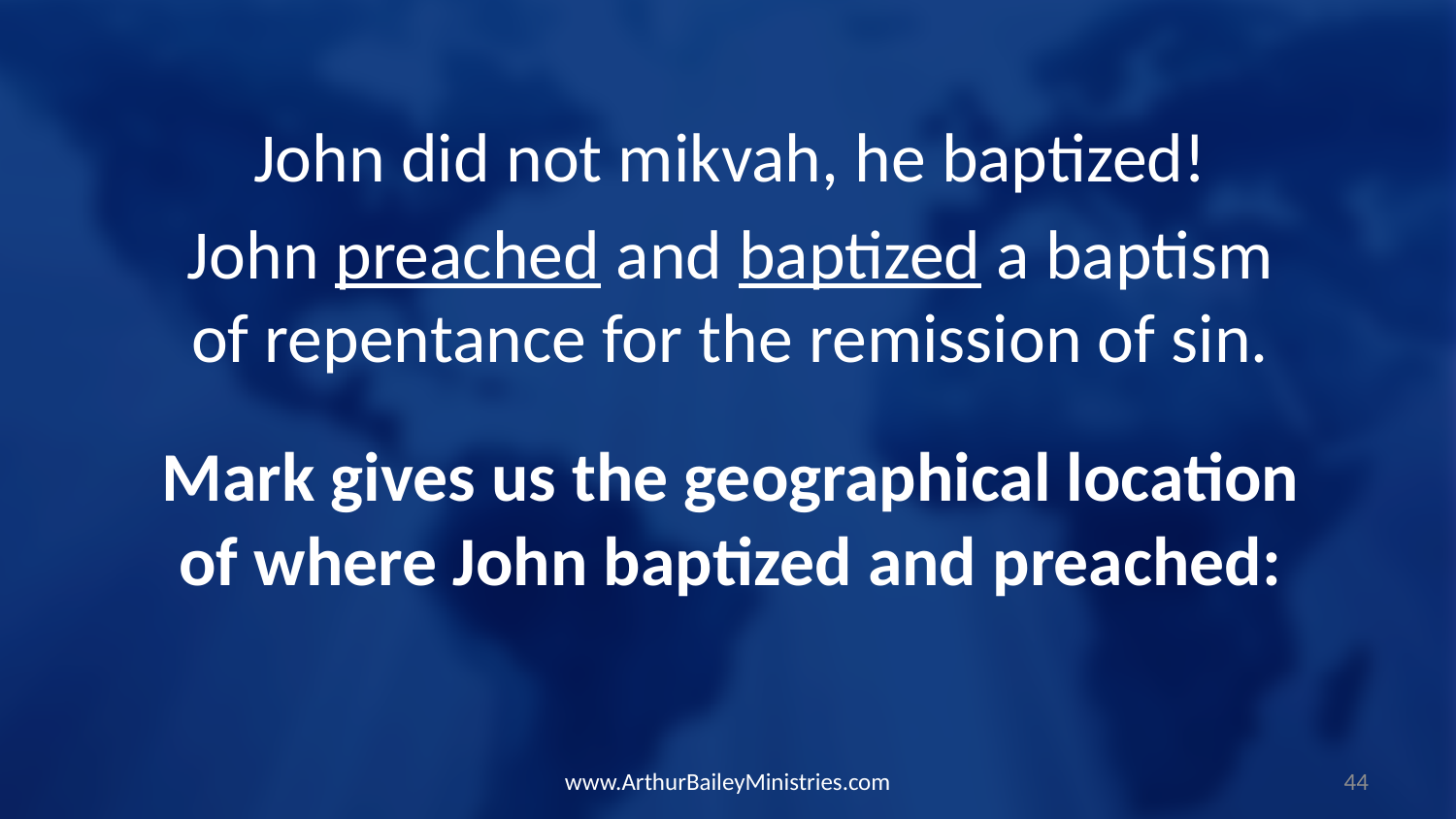

John did not mikvah, he baptized!
John preached and baptized a baptism of repentance for the remission of sin.

Mark gives us the geographical location of where John baptized and preached:
www.ArthurBaileyMinistries.com
44